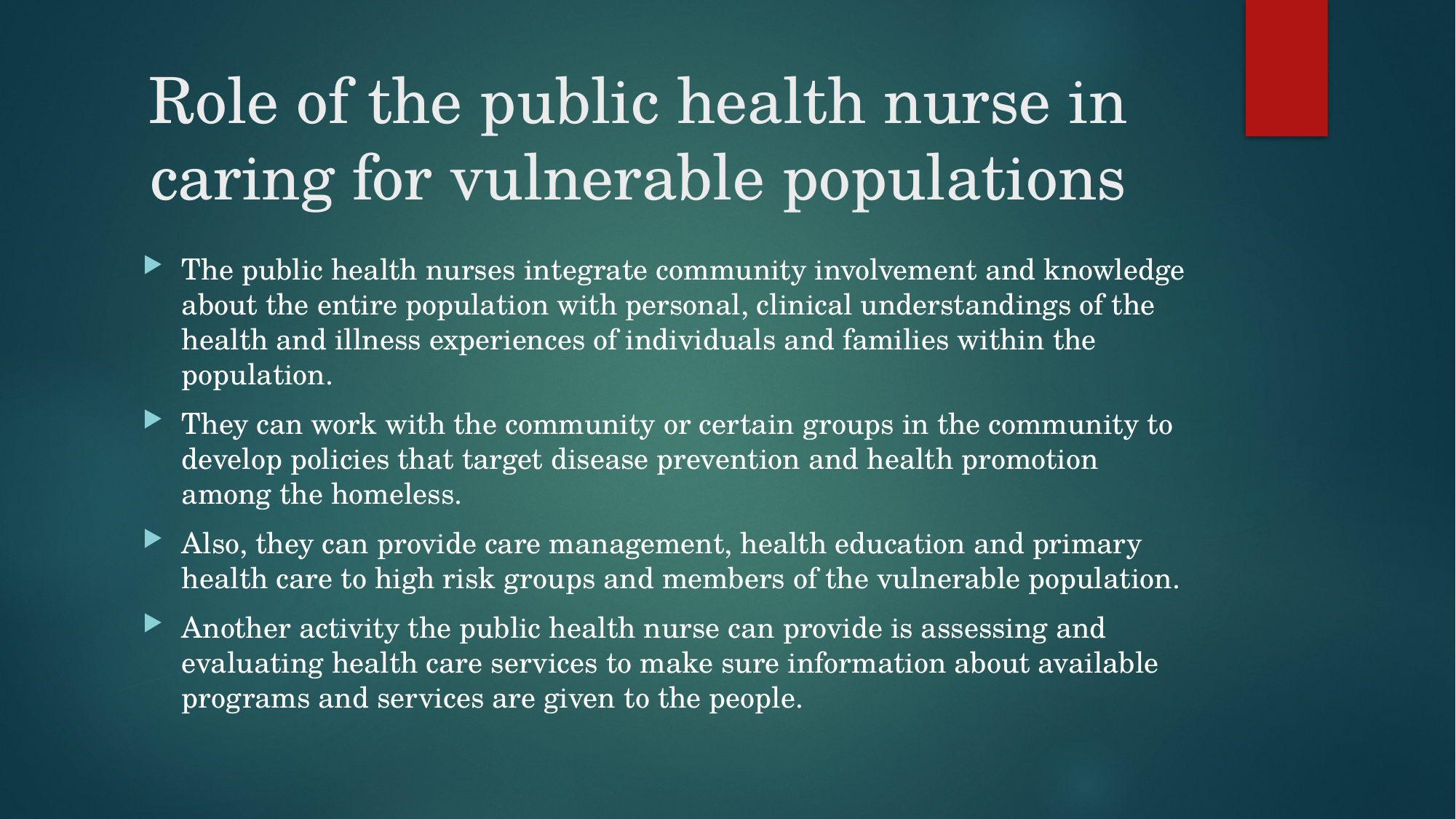

# Role of the public health nurse in caring for vulnerable populations
The public health nurses integrate community involvement and knowledge about the entire population with personal, clinical understandings of the health and illness experiences of individuals and families within the population.
They can work with the community or certain groups in the community to develop policies that target disease prevention and health promotion among the homeless.
Also, they can provide care management, health education and primary health care to high risk groups and members of the vulnerable population.
Another activity the public health nurse can provide is assessing and evaluating health care services to make sure information about available programs and services are given to the people.